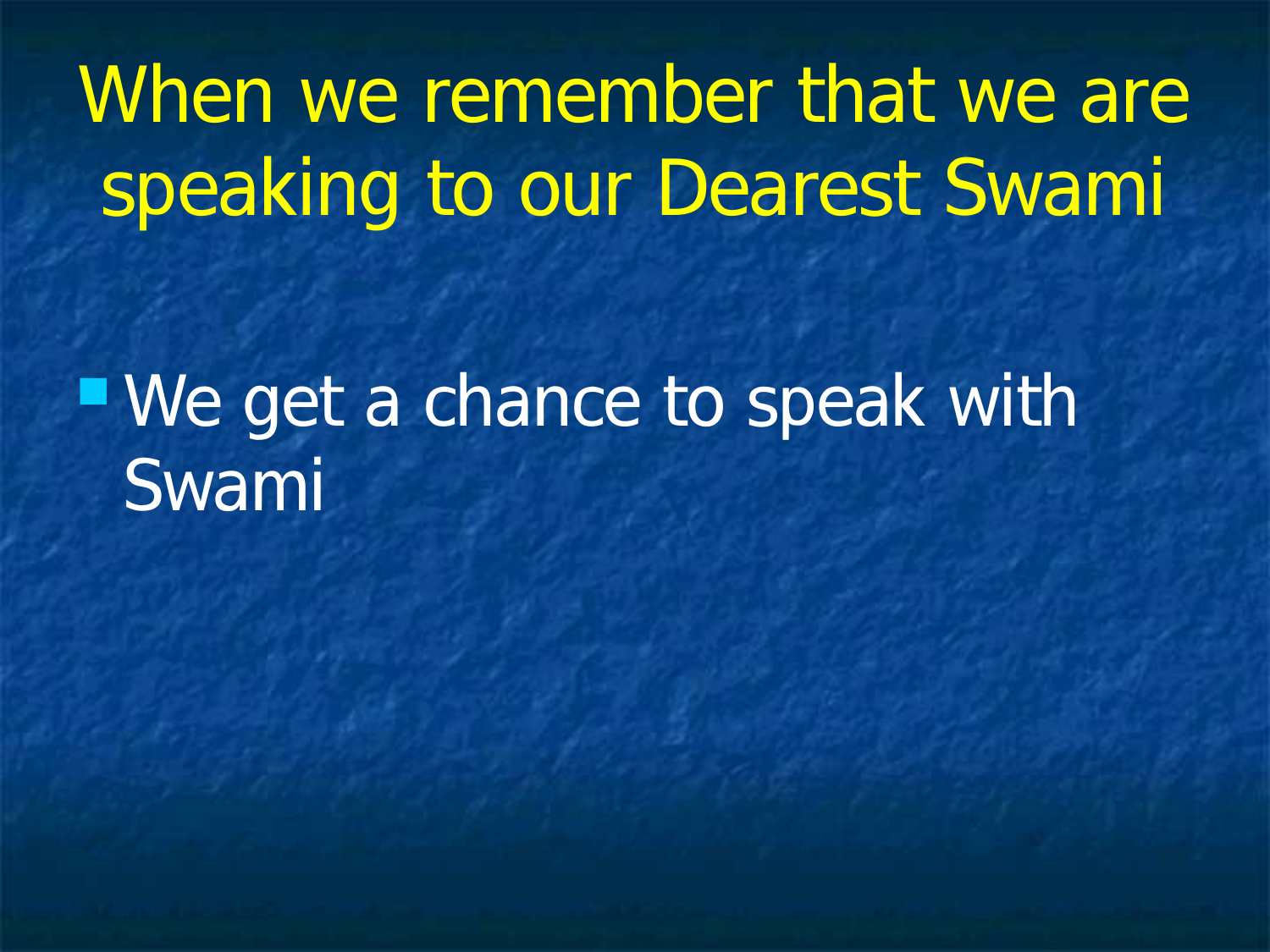

# When we remember that we are speaking to our Dearest Swami
We get a chance to speak with Swami